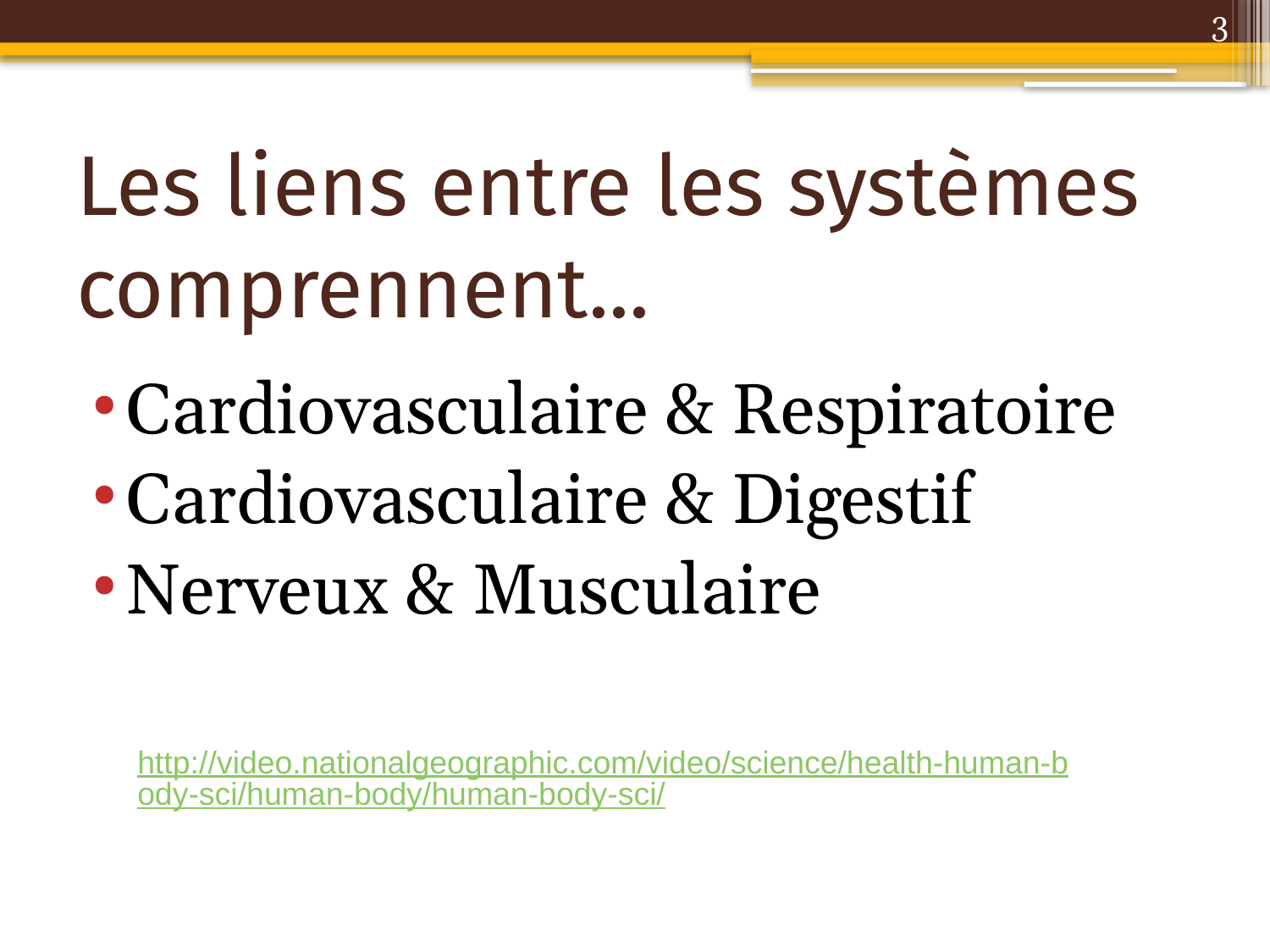

3
# Les liens entre les systèmes comprennent...
Cardiovasculaire & Respiratoire
Cardiovasculaire & Digestif
Nerveux & Musculaire
http://video.nationalgeographic.com/video/science/health-human-body-sci/human-body/human-body-sci/